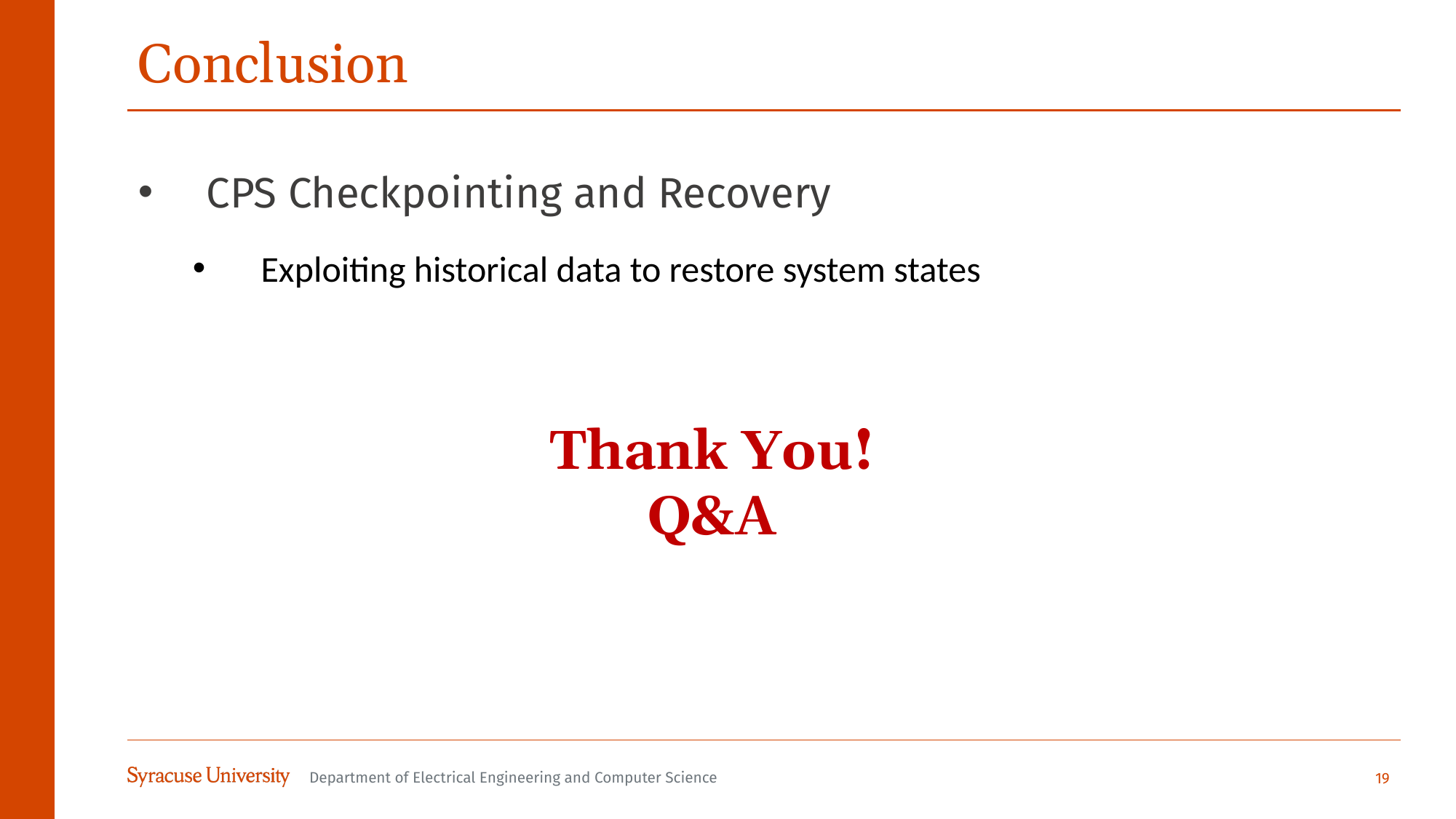

# Conclusion
CPS Checkpointing and Recovery
Exploiting historical data to restore system states

Thank You!
Q&A
19
Department of Electrical Engineering and Computer Science